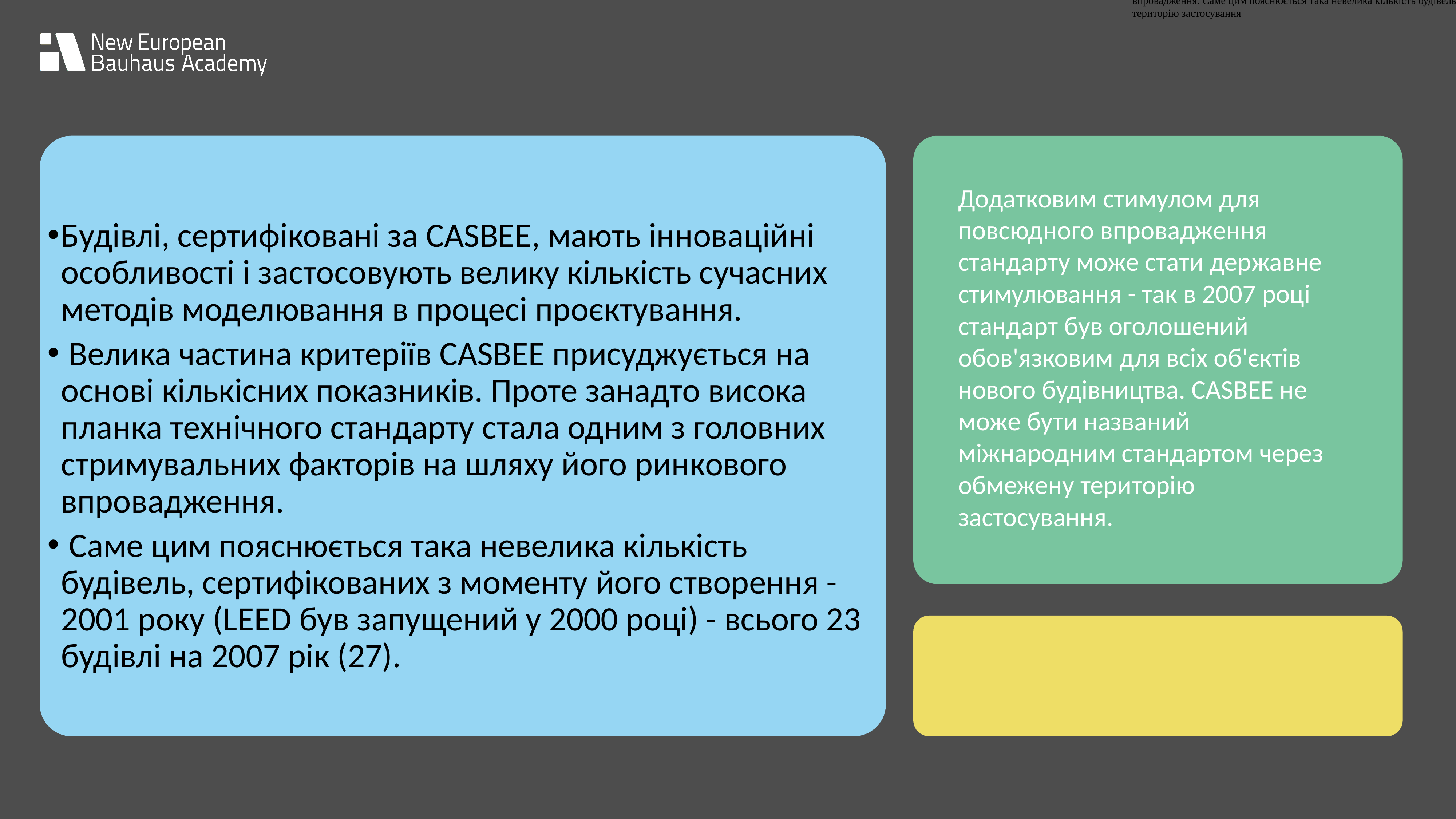

Завдяки своєму високому технічному рівню, стандарт створює дуже складну систему критеріїв. Всі будівлі, сертифіковані по CASBEE, мають інноваційні особливості і застосовують велику кількість сучасних методів моделювання в процесі проєктування. Велика частина критеріїв CASBEE присуджується на основі кількісних показників. Проте, занадто висока планка технічного стандарту стала одним з головних стримуючих факторів на шляху його ринкового впровадження. Саме цим пояснюється така невелика кількість будівель, сертифікованих з моменту його створення - 2001 року (LEED був запущений у 2000 році) - всього 23 будівлі на 2007 рік (27). Додатковим стимулом для повсюдного впровадження стандарту може стати державне стимулювання - так в 2007 році стандарт був оголошений обов'язковим для всіх об'єктів нового будівництва. CASBEE не може бути названий міжнародним стандартом через обмежену територію застосування

Будівлі, сертифіковані за CASBEE, мають інноваційні особливості і застосовують велику кількість сучасних методів моделювання в процесі проєктування.
 Велика частина критеріїв CASBEE присуджується на основі кількісних показників. Проте занадто висока планка технічного стандарту стала одним з головних стримувальних факторів на шляху його ринкового впровадження.
 Саме цим пояснюється така невелика кількість будівель, сертифікованих з моменту його створення - 2001 року (LEED був запущений у 2000 році) - всього 23 будівлі на 2007 рік (27).
Додатковим стимулом для повсюдного впровадження стандарту може стати державне стимулювання - так в 2007 році стандарт був оголошений обов'язковим для всіх об'єктів нового будівництва. CASBEE не може бути названий міжнародним стандартом через обмежену територію застосування.